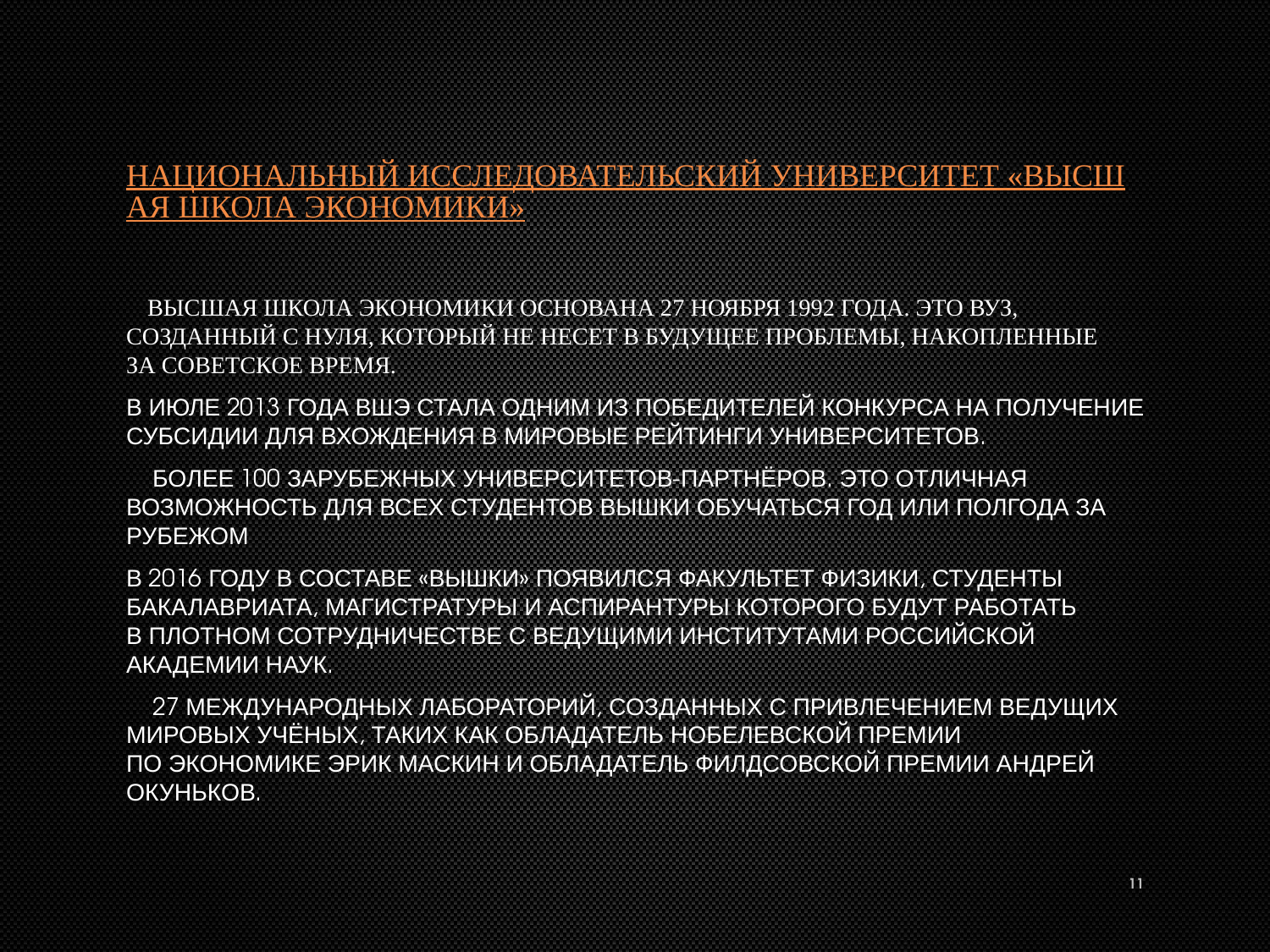

# Национальный исследовательский университет «Высшая школа экономики»
    Высшая школа экономики основана 27 ноября 1992 года. Это вуз, созданный с нуля, который не несет в будущее проблемы, накопленные за советское время.
В июле 2013 года ВШЭ стала одним из победителей конкурса на получение субсидии для вхождения в мировые рейтинги университетов.
    Более 100 зарубежных университетов-партнёров. Это отличная возможность для всех студентов Вышки обучаться год или полгода за рубежом
В 2016 году в составе «Вышки» появился факультет физики, студенты бакалавриата, магистратуры и аспирантуры которого будут работать в плотном сотрудничестве с ведущими институтами Российской академии наук.
    27 международных лабораторий, созданных с привлечением ведущих мировых учёных, таких как обладатель Нобелевской премии по экономике Эрик Маскин и обладатель Филдсовской премии Андрей Окуньков.

11